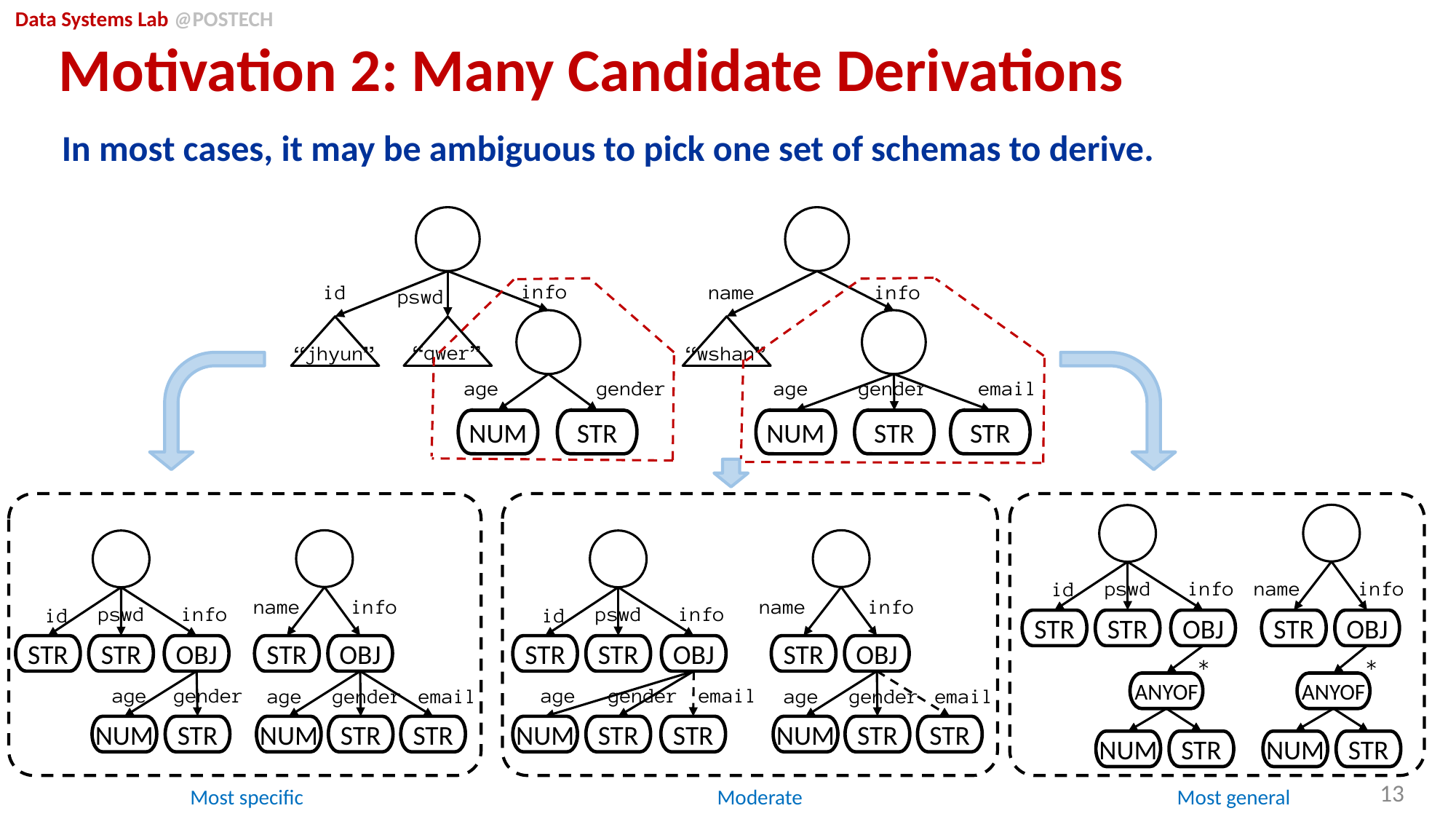

# Motivation 2: Many Candidate Derivations
In most cases, it may be ambiguous to pick one set of schemas to derive.

info
id
name
info
pswd

“qwer”
“jhyun”
“wshan”

age
gender
age
gender
email
NUM
STR
NUM
STR
STR

pswd
info
name
info
id
STR
STR
OBJ
STR
OBJ
*
*
ANYOF
ANYOF
NUM
STR
NUM
STR

name
info
pswd
info
id
STR
STR
OBJ
STR
OBJ
age
gender
age
gender
email
NUM
STR
NUM
STR
STR

name
info
pswd
info
id
STR
STR
OBJ
STR
OBJ
age
gender
email
age
gender
NUM
STR
STR
NUM
STR
STR
email
13
Most specific
Moderate
Most general